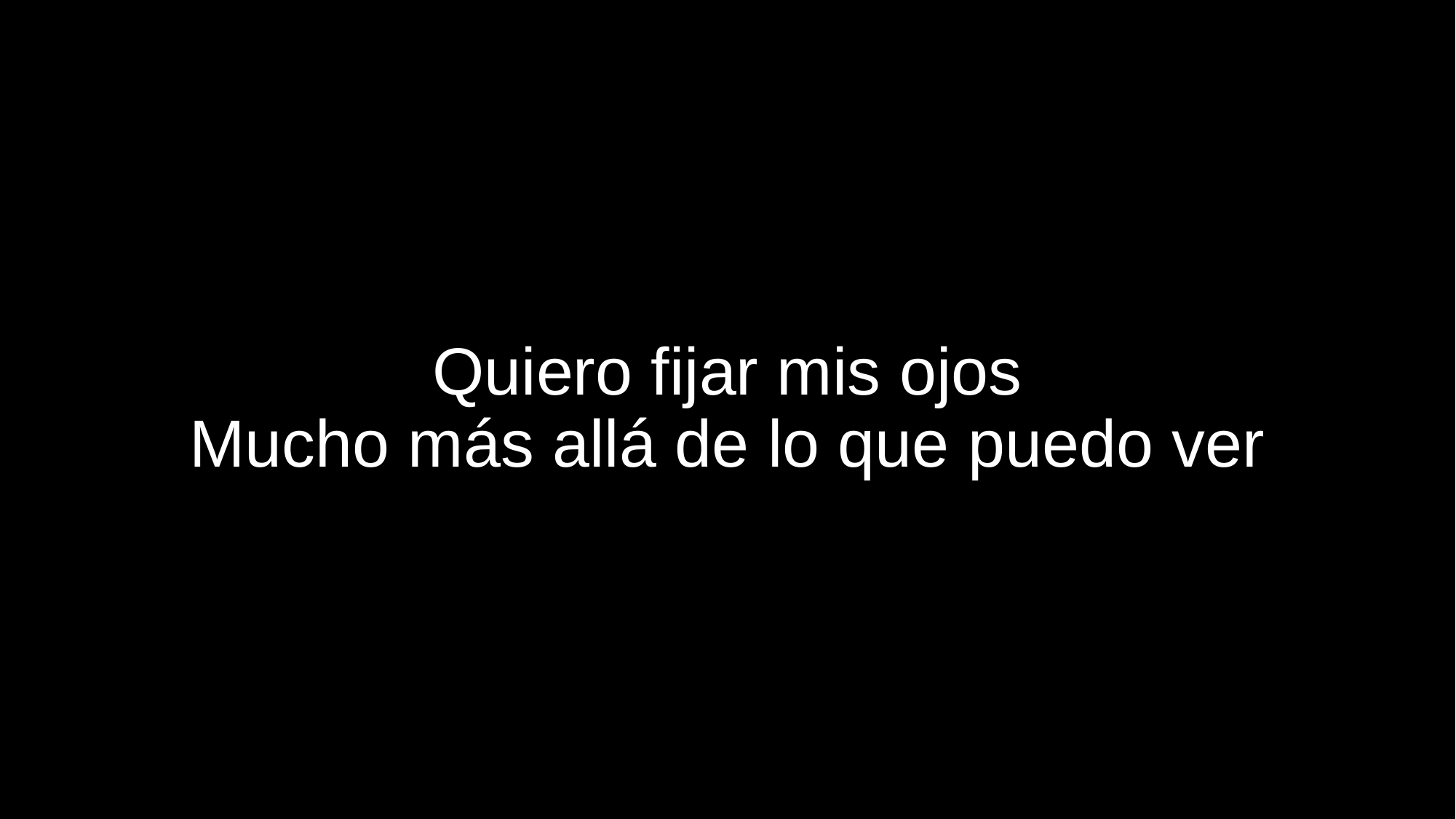

# Quiero fijar mis ojos Mucho más allá de lo que puedo ver